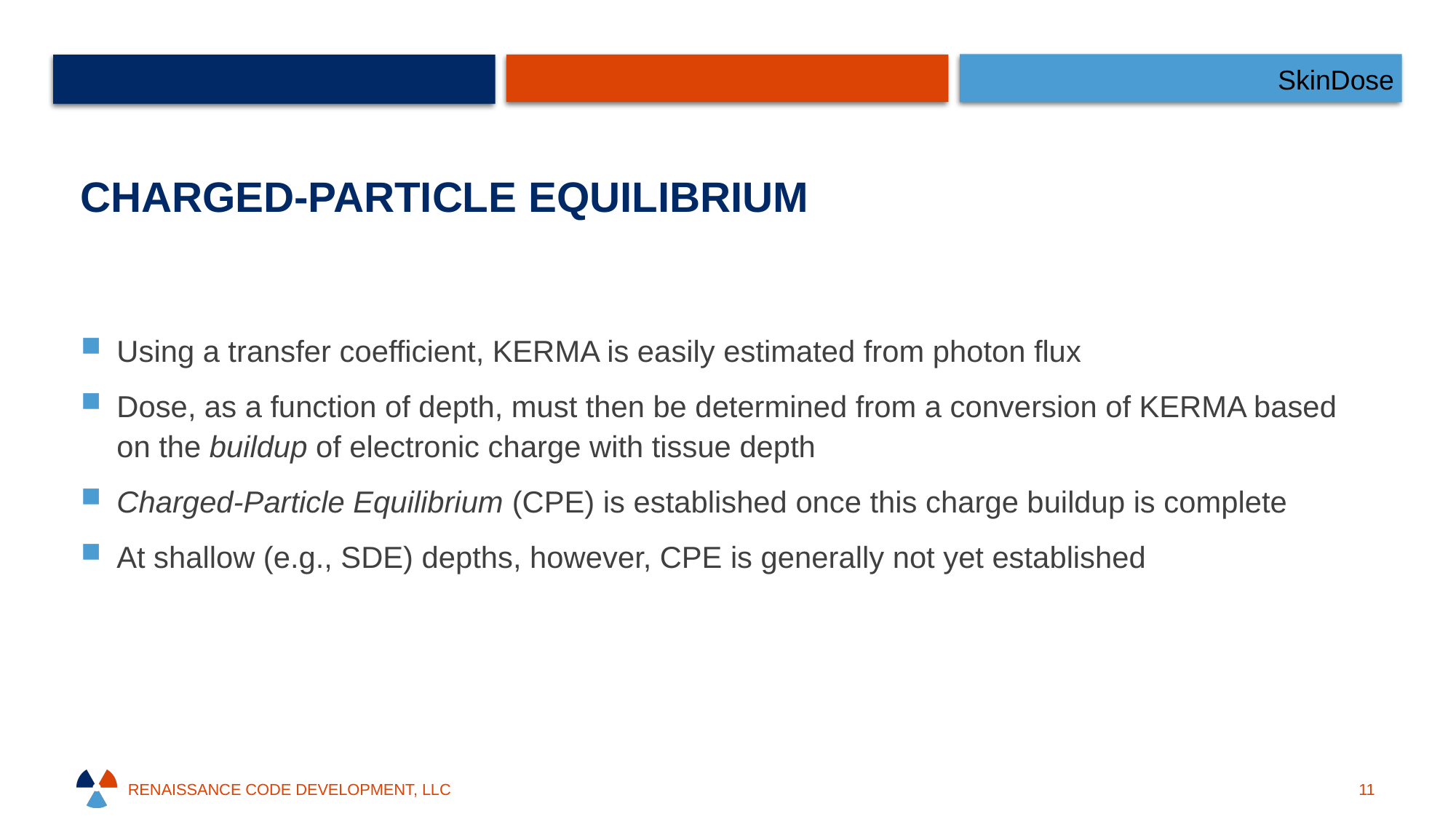

SkinDose
# Charged-Particle Equilibrium
Using a transfer coefficient, KERMA is easily estimated from photon flux
Dose, as a function of depth, must then be determined from a conversion of KERMA based on the buildup of electronic charge with tissue depth
Charged-Particle Equilibrium (CPE) is established once this charge buildup is complete
At shallow (e.g., SDE) depths, however, CPE is generally not yet established
Renaissance code development, llc
11